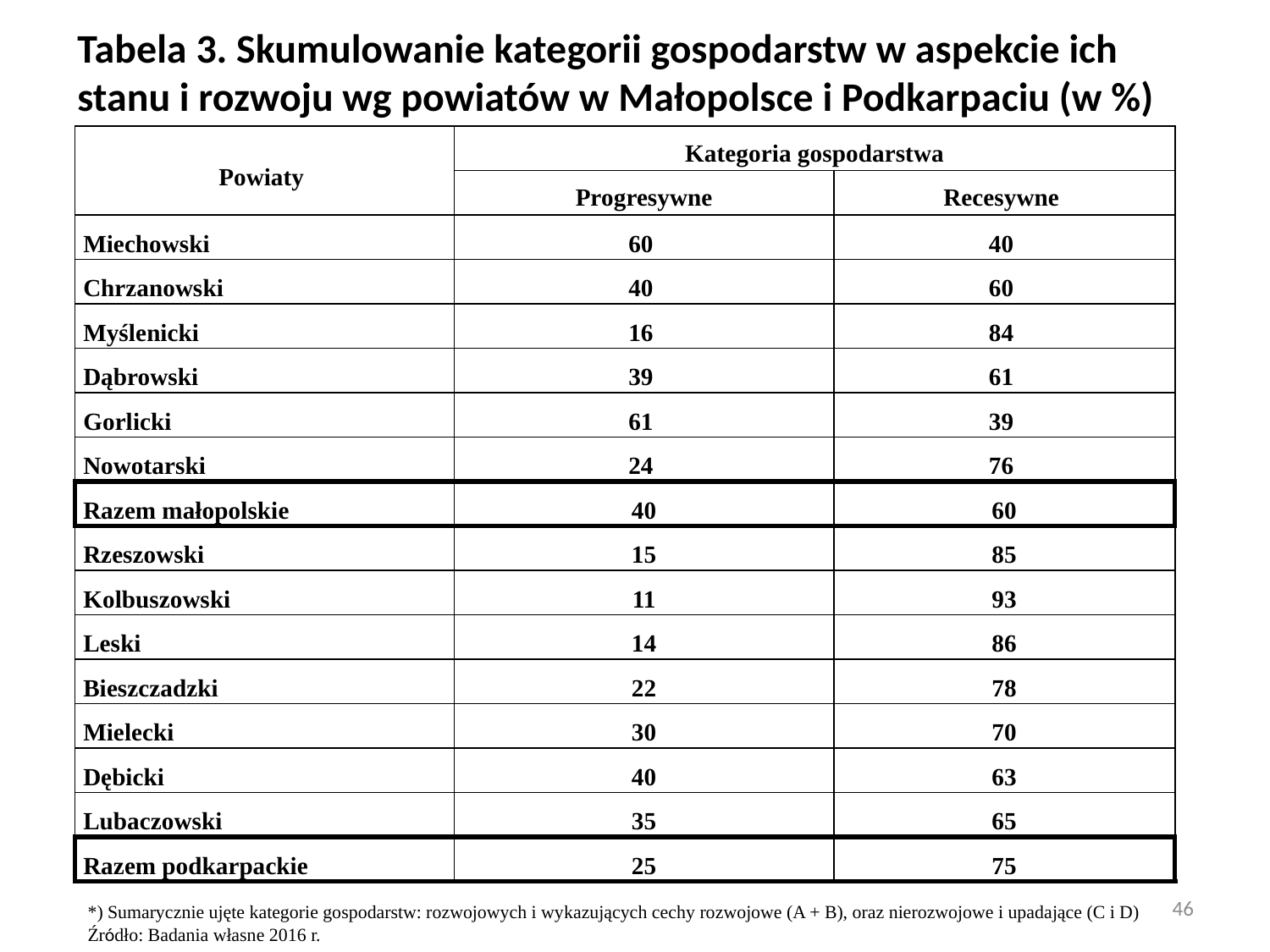

Tabela 3. Skumulowanie kategorii gospodarstw w aspekcie ich stanu i rozwoju wg powiatów w Małopolsce i Podkarpaciu (w %)
| Powiaty | Kategoria gospodarstwa |  |
| --- | --- | --- |
|  | Progresywne | Recesywne |
| Miechowski | 60 | 40 |
| Chrzanowski | 40 | 60 |
| Myślenicki | 16 | 84 |
| Dąbrowski | 39 | 61 |
| Gorlicki | 61 | 39 |
| Nowotarski | 24 | 76 |
| Razem małopolskie | 40 | 60 |
| Rzeszowski | 15 | 85 |
| Kolbuszowski | 11 | 93 |
| Leski | 14 | 86 |
| Bieszczadzki | 22 | 78 |
| Mielecki | 30 | 70 |
| Dębicki | 40 | 63 |
| Lubaczowski | 35 | 65 |
| Razem podkarpackie | 25 | 75 |
46
*) Sumarycznie ujęte kategorie gospodarstw: rozwojowych i wykazujących cechy rozwojowe (A + B), oraz nierozwojowe i upadające (C i D)
Źródło: Badania własne 2016 r.